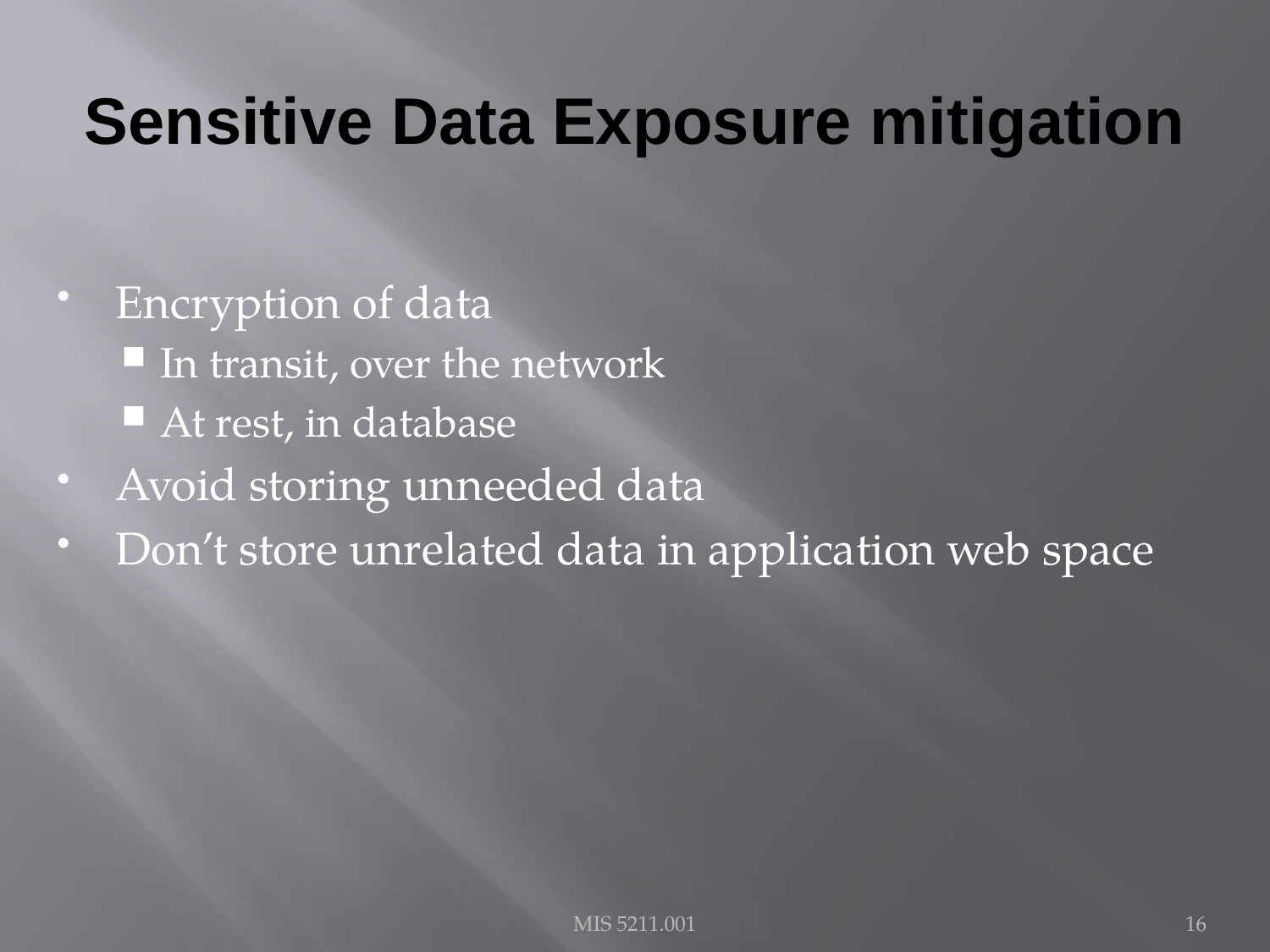

# Sensitive Data Exposure mitigation
Encryption of data
In transit, over the network
At rest, in database
Avoid storing unneeded data
Don’t store unrelated data in application web space

MIS 5211.001
16